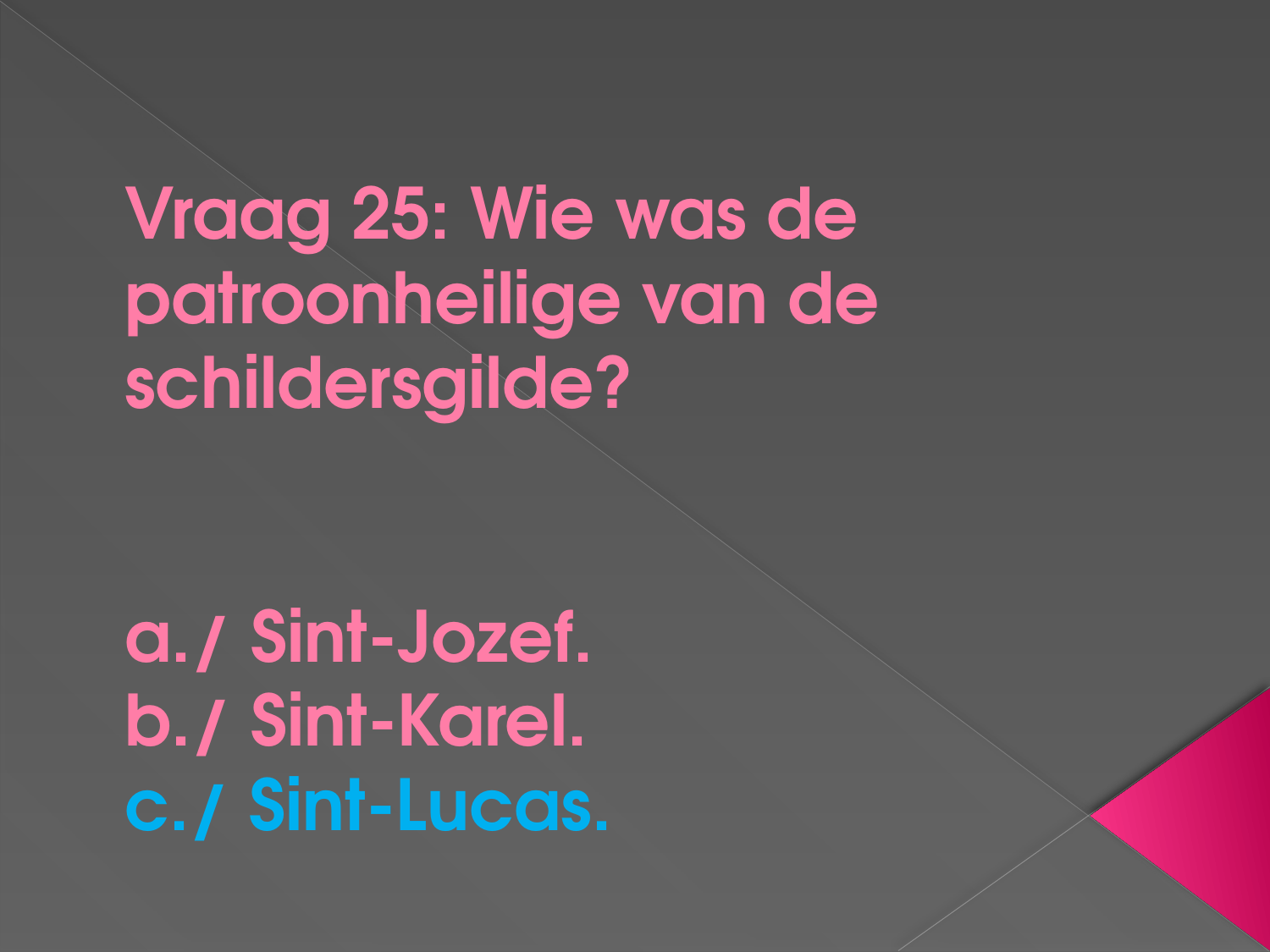

# Vraag 25: Wie was de patroonheilige van de schildersgilde? a./ Sint-Jozef. b./ Sint-Karel. c./ Sint-Lucas.